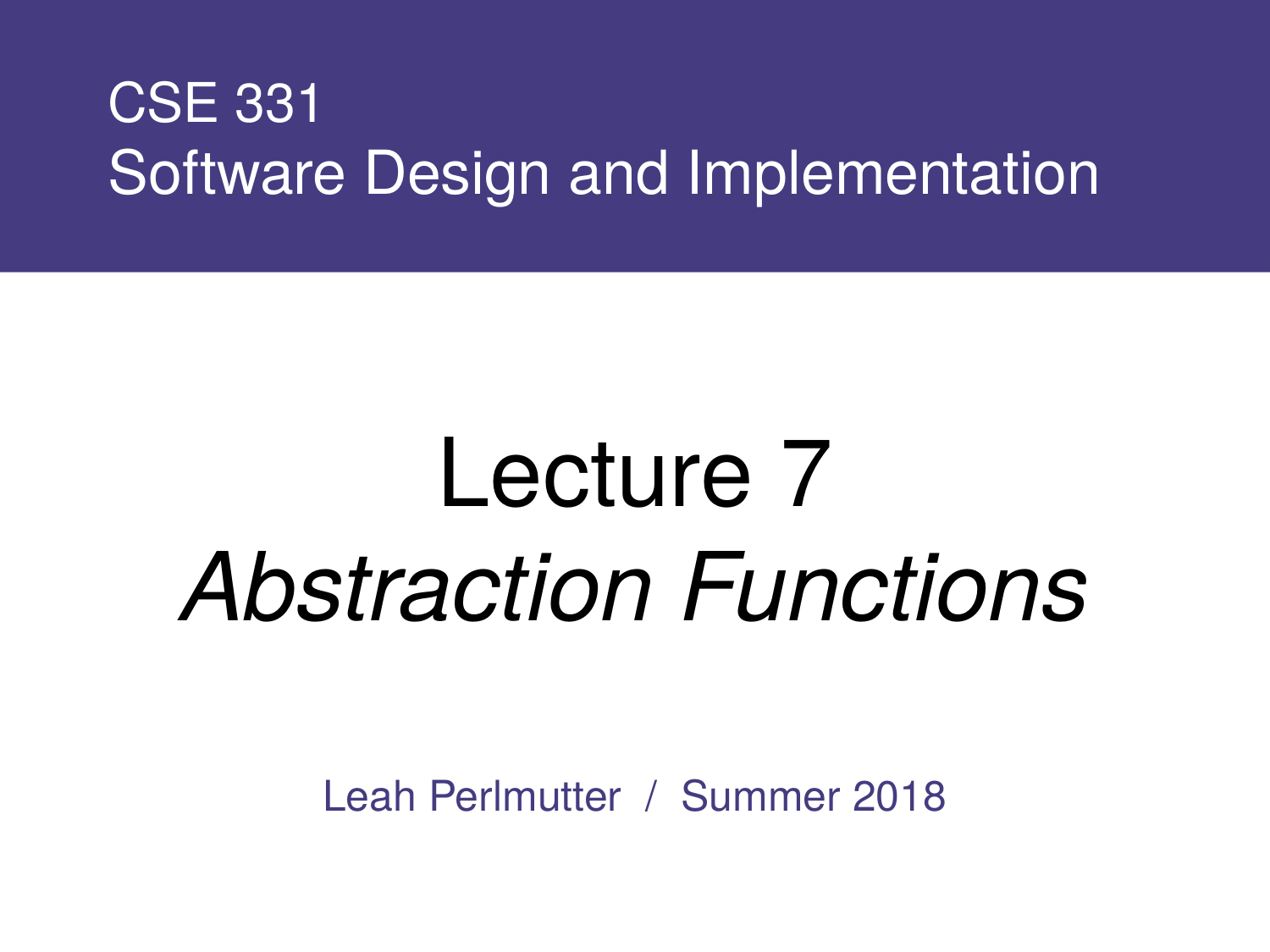

# CSE 331 Software Design and Implementation
Lecture 7
Abstraction Functions
Leah Perlmutter  /  Summer 2018